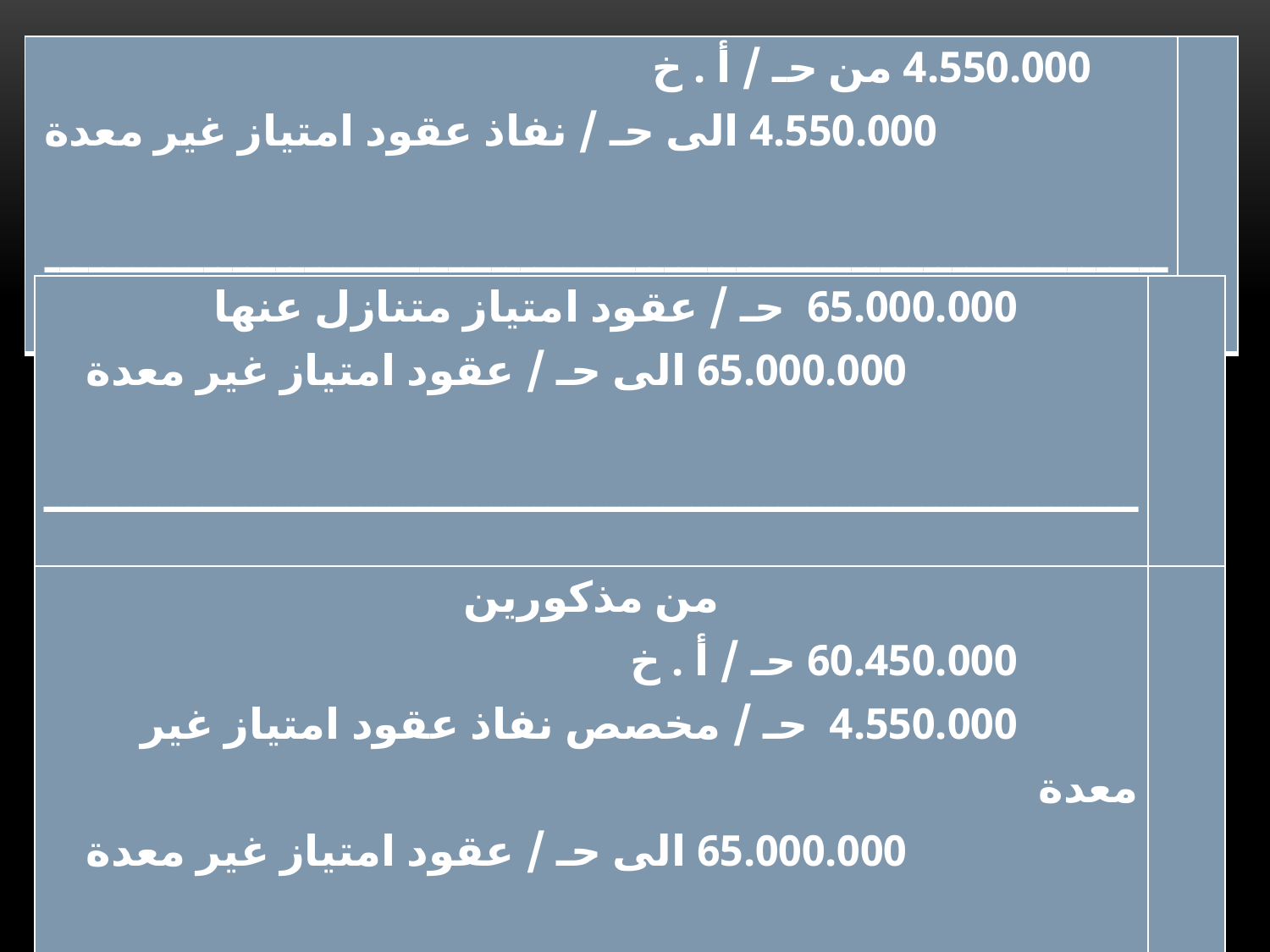

| 4.550.000 من حـ / أ . خ 4.550.000 الى حـ / نفاذ عقود امتياز غير معدة ـــــــــــــــــــــــــــــــــــــــــــــــــــــــــــــــــــــــــــــــــــــــــــــــــــــــ |  |
| --- | --- |
| 65.000.000 حـ / عقود امتياز متنازل عنها 65.000.000 الى حـ / عقود امتياز غير معدة ــــــــــــــــــــــــــــــــــــــــــــــــــــــــــــــــــــــــــــــــ |  |
| --- | --- |
| من مذكورين 60.450.000 حـ / أ . خ 4.550.000 حـ / مخصص نفاذ عقود امتياز غير معدة 65.000.000 الى حـ / عقود امتياز غير معدة ــــــــــــــــــــــــــــــــــــــــــــــــــــــــــــــــــــــــــــــــ |  |
| --- | --- |